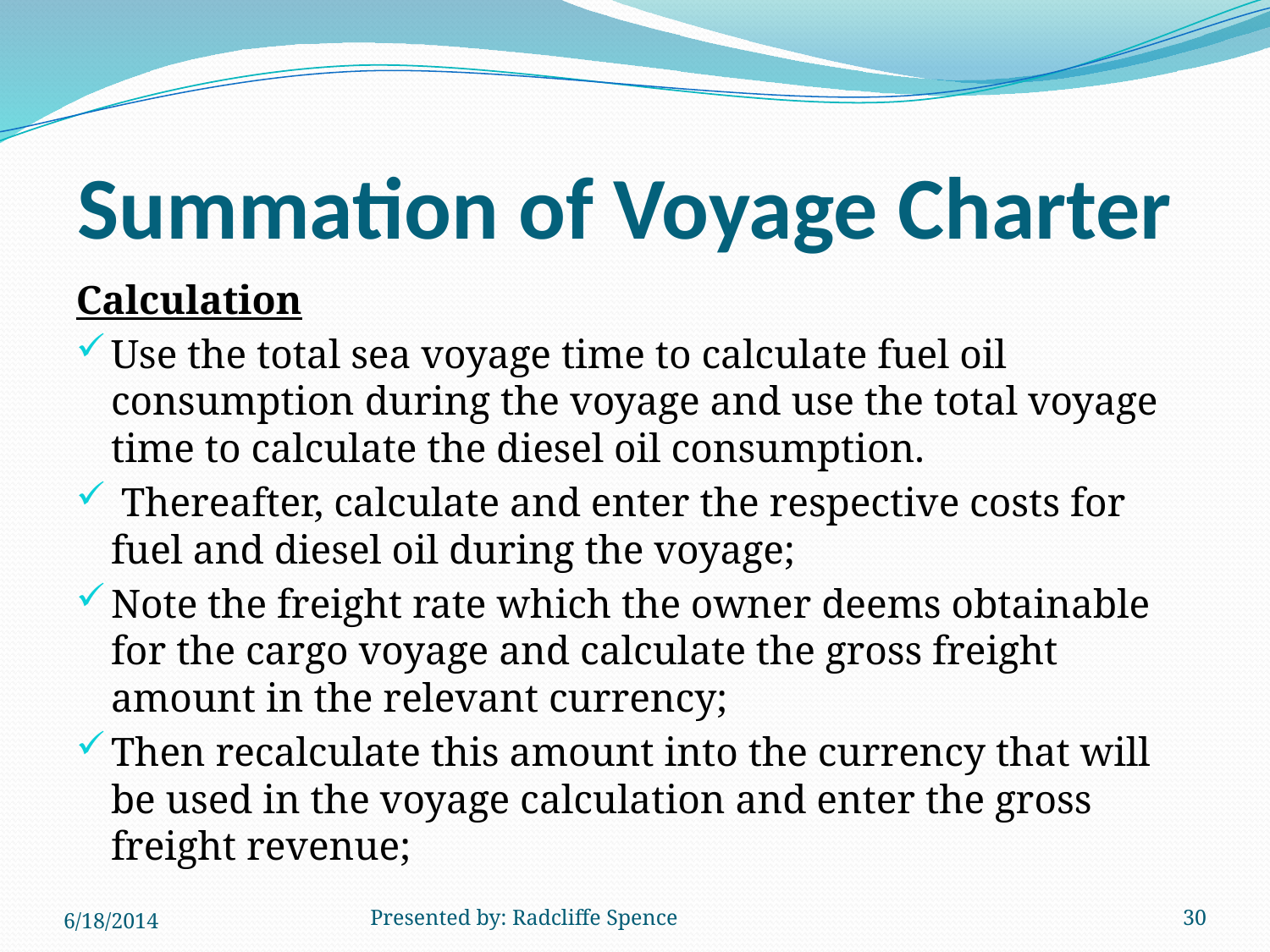

# Summation of Voyage Charter
Calculation
Use the total sea voyage time to calculate fuel oil consumption during the voyage and use the total voyage time to calculate the diesel oil consumption.
 Thereafter, calculate and enter the respective costs for fuel and diesel oil during the voyage;
Note the freight rate which the owner deems obtainable for the cargo voyage and calculate the gross freight amount in the relevant currency;
Then recalculate this amount into the currency that will be used in the voyage calculation and enter the gross freight revenue;

6/18/2014
Presented by: Radcliffe Spence
30